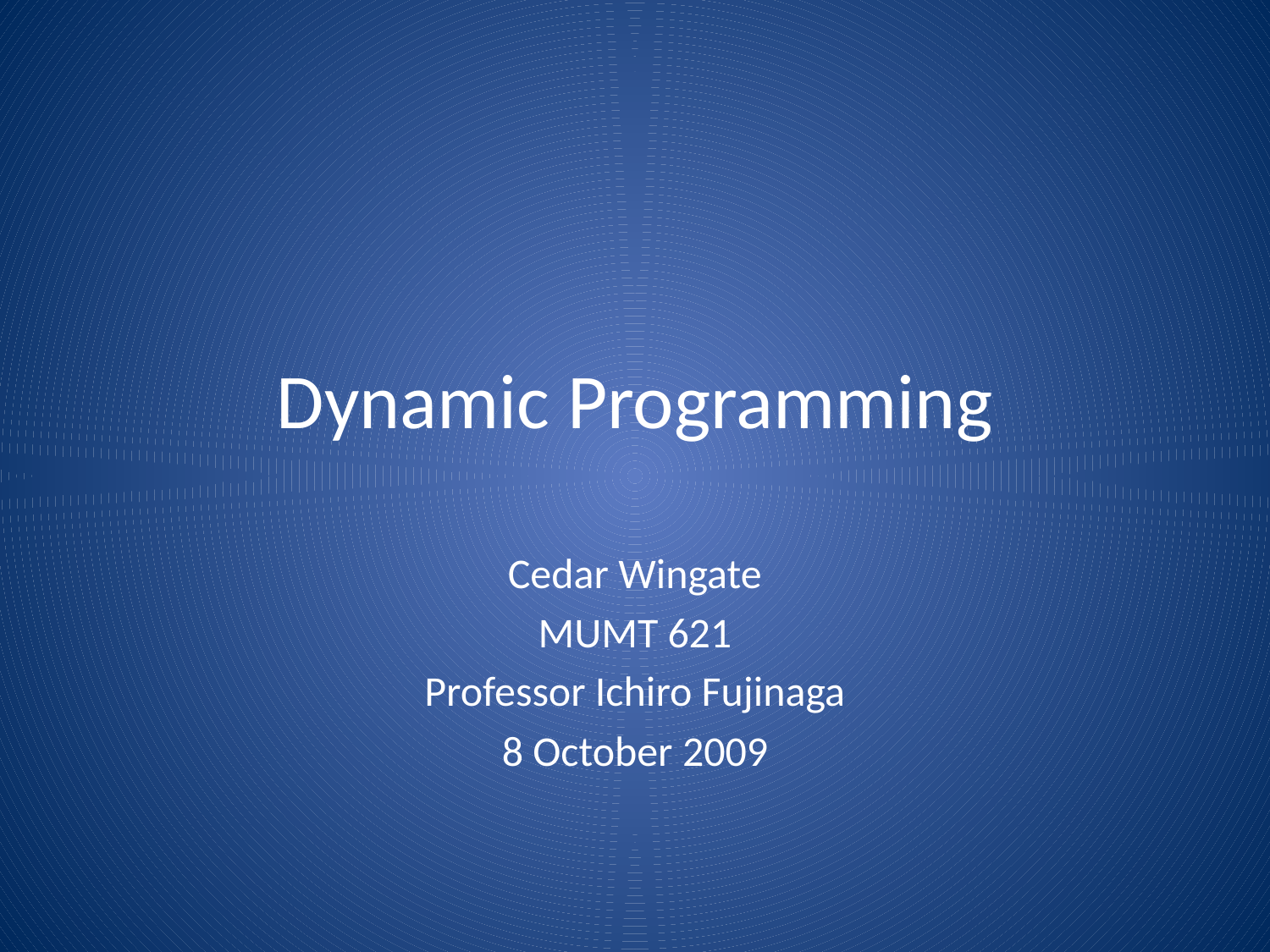

# Dynamic Programming
Cedar Wingate
MUMT 621
Professor Ichiro Fujinaga
8 October 2009